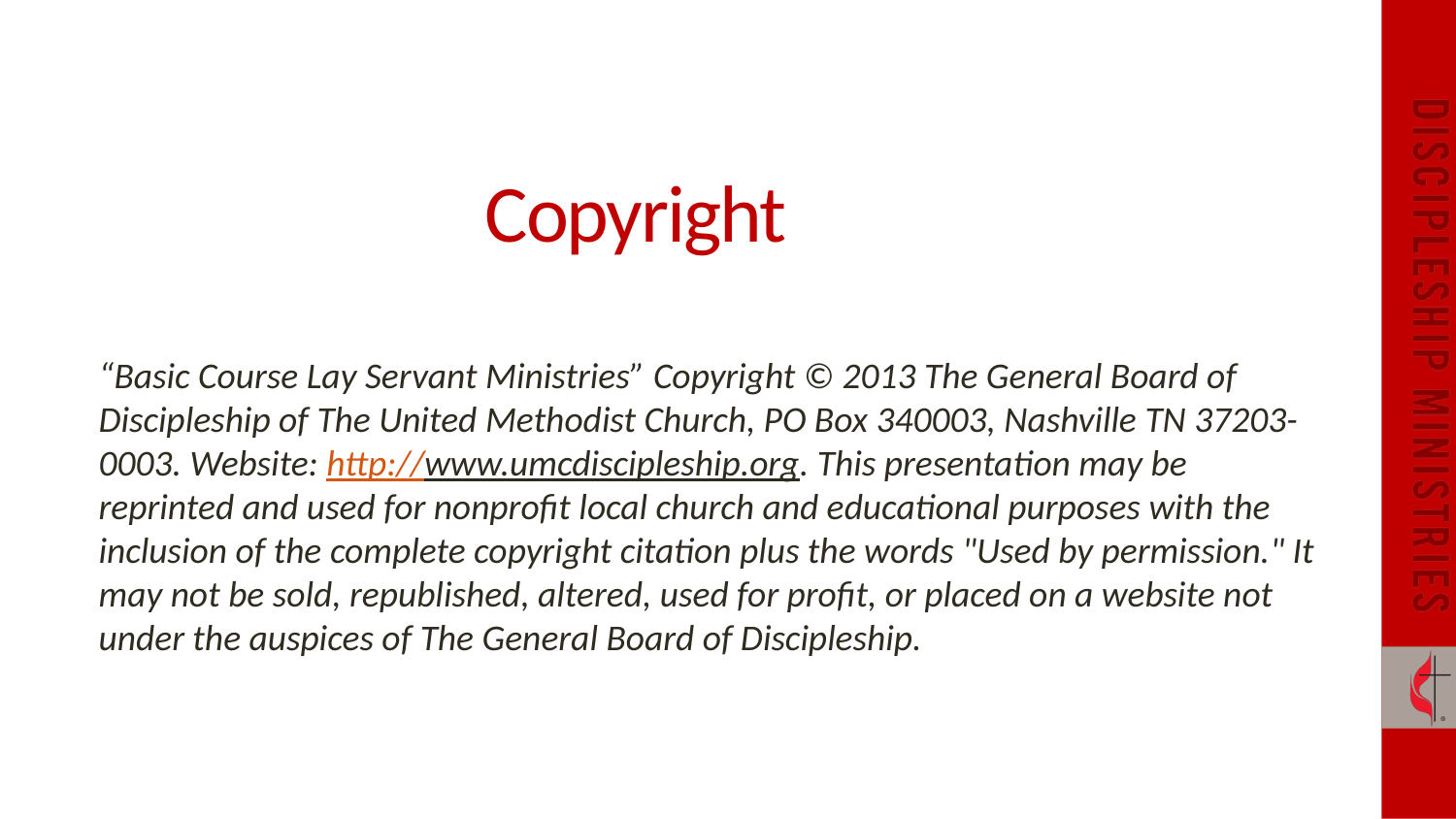

# Copyright
“Basic Course Lay Servant Ministries” Copyright © 2013 The General Board of Discipleship of The United Methodist Church, PO Box 340003, Nashville TN 37203-0003. Website: http://www.umcdiscipleship.org. This presentation may be reprinted and used for nonprofit local church and educational purposes with the inclusion of the complete copyright citation plus the words "Used by permission." It may not be sold, republished, altered, used for profit, or placed on a website not under the auspices of The General Board of Discipleship.

126